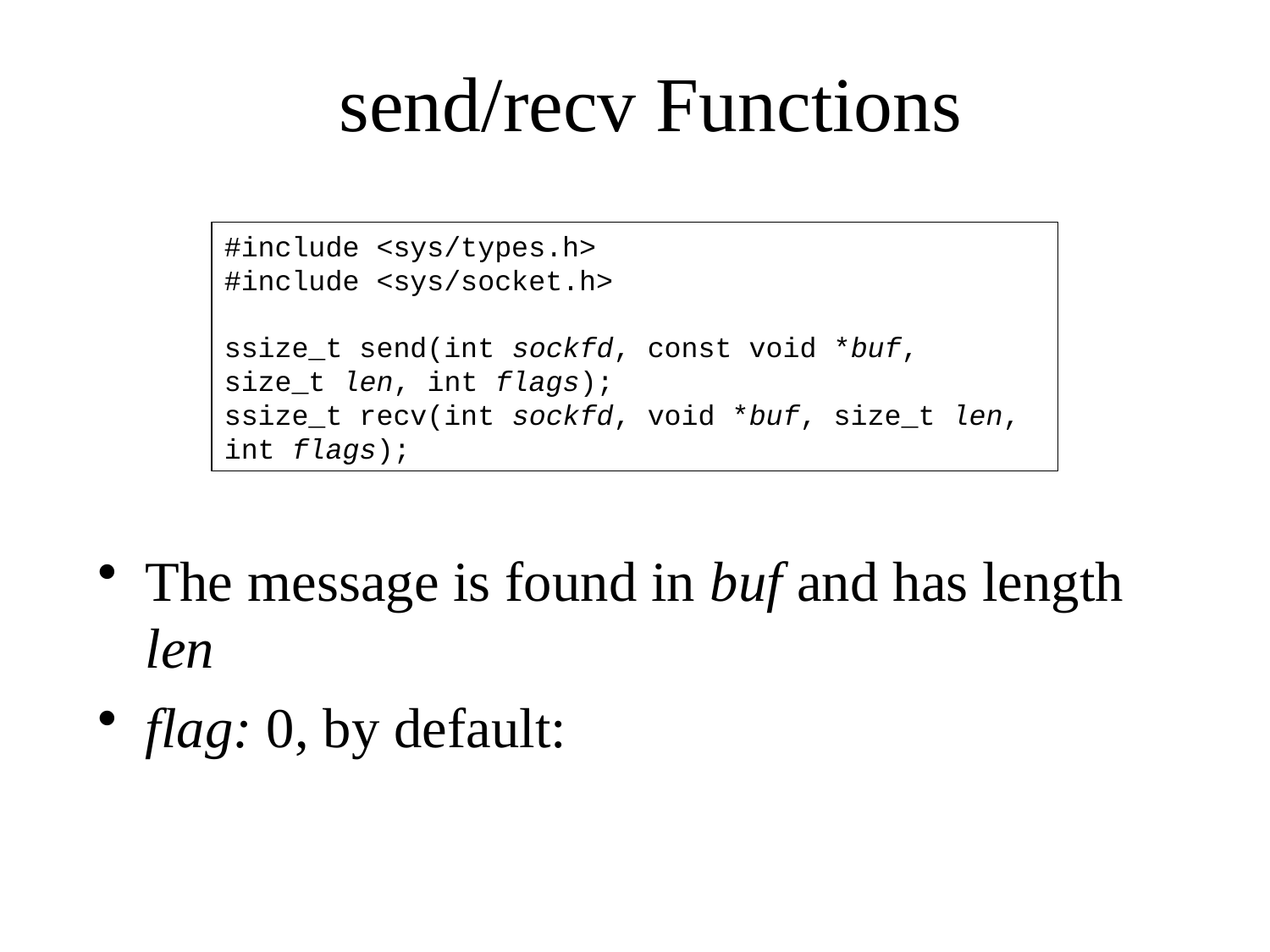

# send/recv Functions

The message is found in buf and has length len
flag: 0, by default:
#include <sys/types.h>
#include <sys/socket.h>

ssize_t send(int sockfd, const void *buf,
size_t len, int flags);
ssize_t recv(int sockfd, void *buf, size_t len,
int flags);